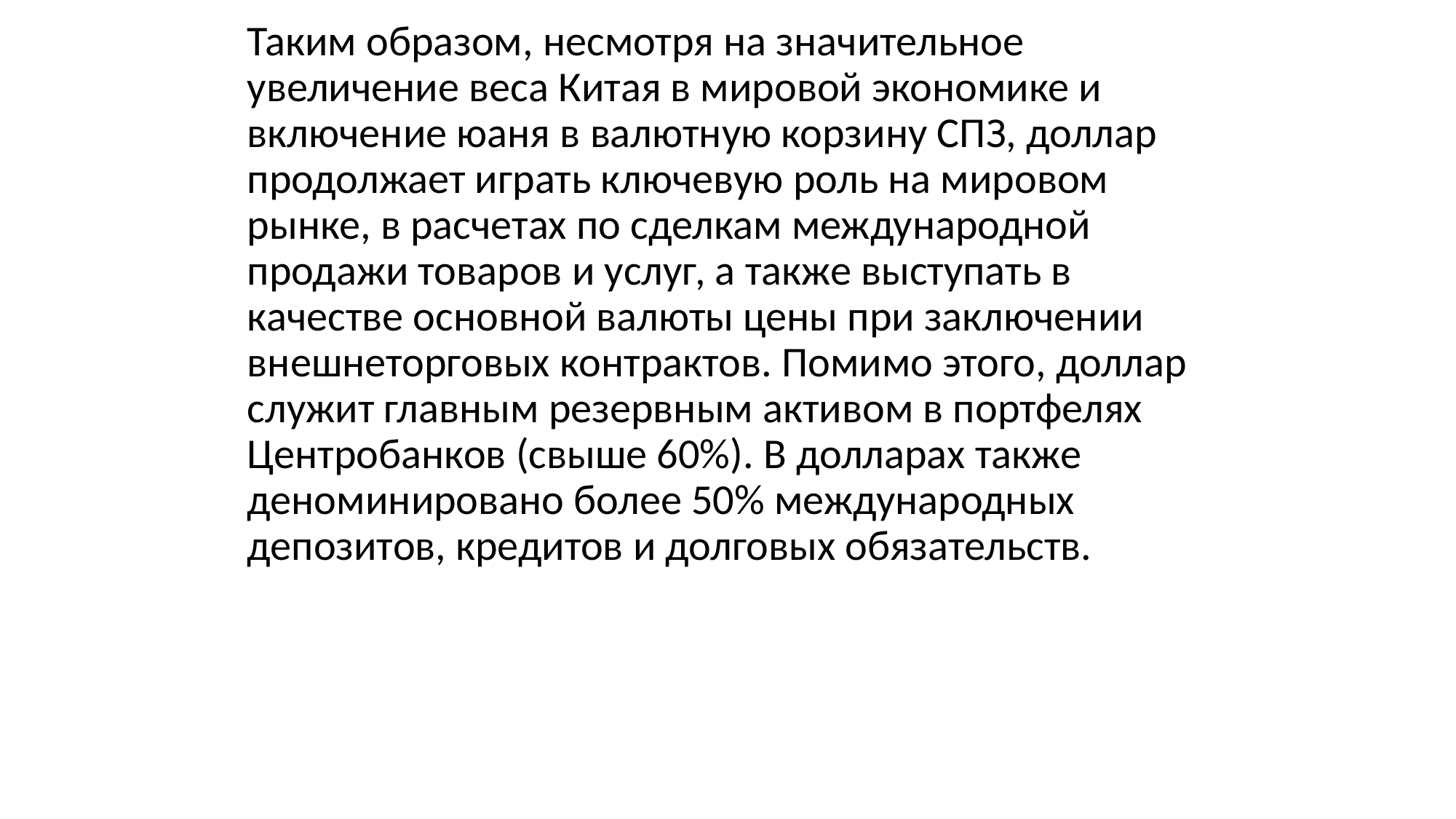

Таким образом, несмотря на значительное увеличение веса Китая в мировой экономике и включение юаня в валютную корзину СПЗ, доллар продолжает играть ключевую роль на мировом рынке, в расчетах по сделкам международной продажи товаров и услуг, а также выступать в качестве основной валюты цены при заключении внешнеторговых контрактов. Помимо этого, доллар служит главным резервным активом в портфелях Центробанков (свыше 60%). В долларах также деноминировано более 50% международных депозитов, кредитов и долговых обязательств.